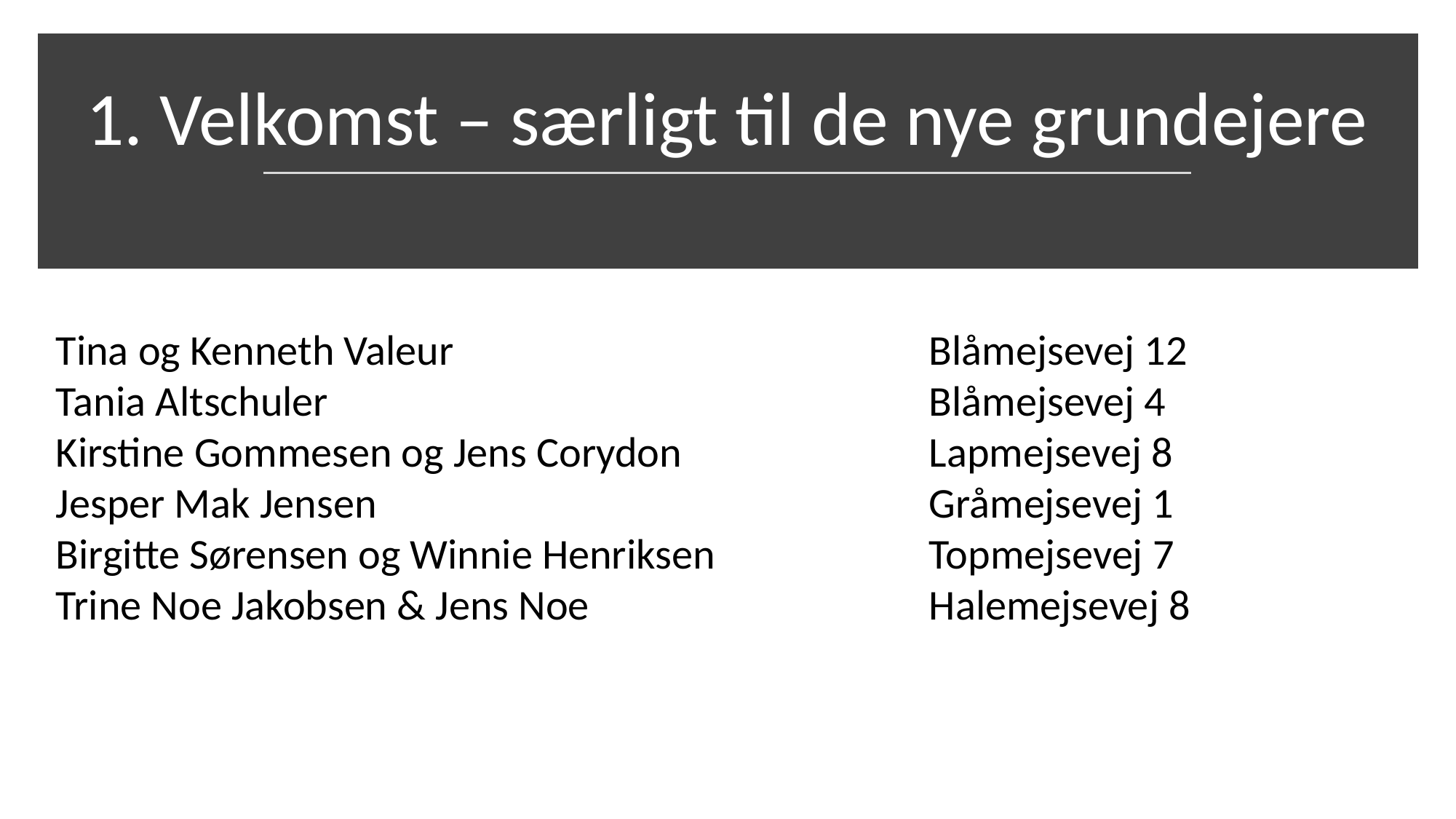

# 1. Velkomst – særligt til de nye grundejere
Tina og Kenneth Valeur 					Blåmejsevej 12
Tania Altschuler 						Blåmejsevej 4
Kirstine Gommesen og Jens Corydon			Lapmejsevej 8
Jesper Mak Jensen						Gråmejsevej 1
Birgitte Sørensen og Winnie Henriksen 		Topmejsevej 7
Trine Noe Jakobsen & Jens Noe				Halemejsevej 8